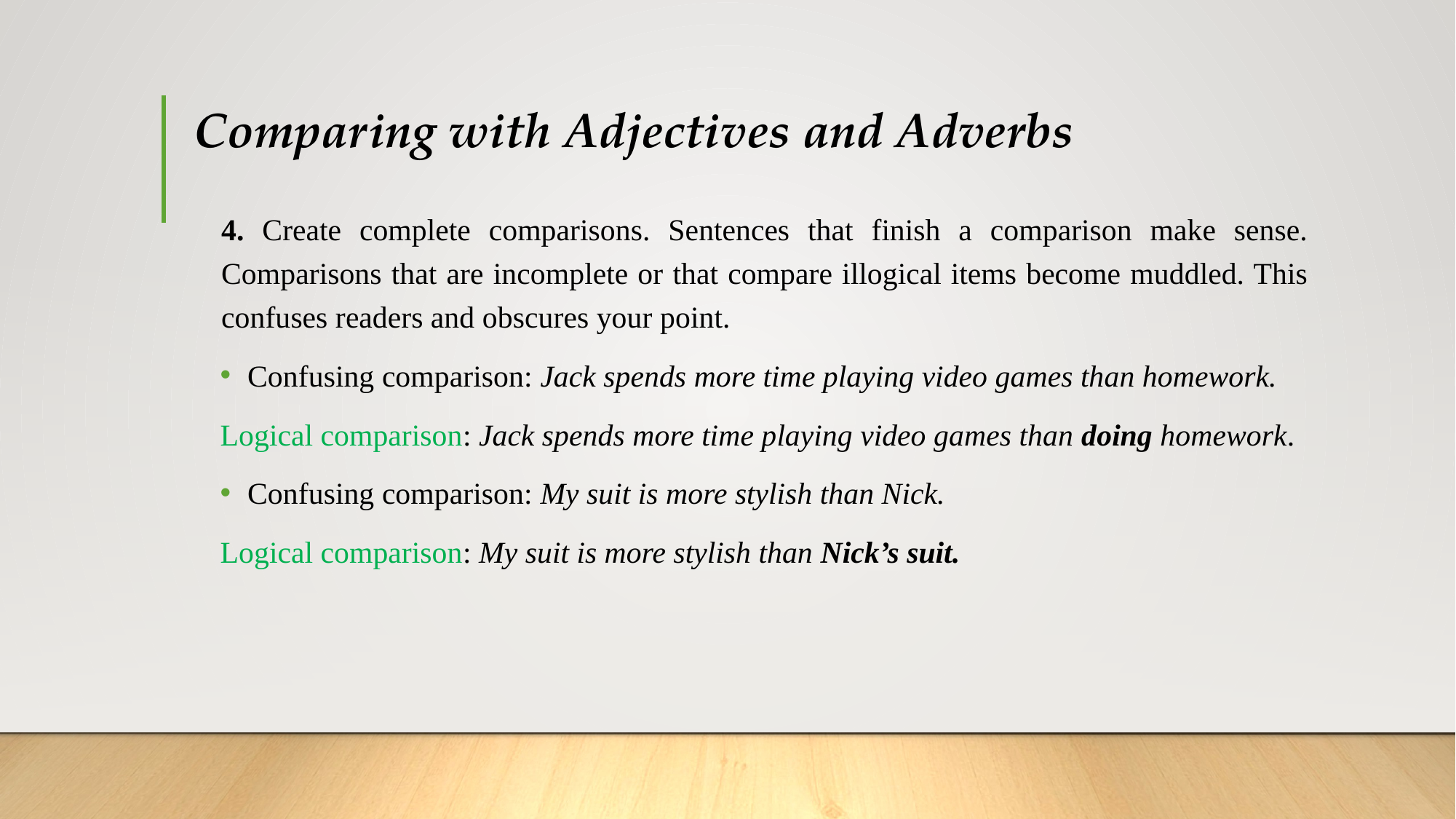

# Comparing with Adjectives and Adverbs
4. Create complete comparisons. Sentences that finish a comparison make sense. Comparisons that are incomplete or that compare illogical items become muddled. This confuses readers and obscures your point.
Confusing comparison: Jack spends more time playing video games than homework.
Logical comparison: Jack spends more time playing video games than doing homework.
Confusing comparison: My suit is more stylish than Nick.
Logical comparison: My suit is more stylish than Nick’s suit.